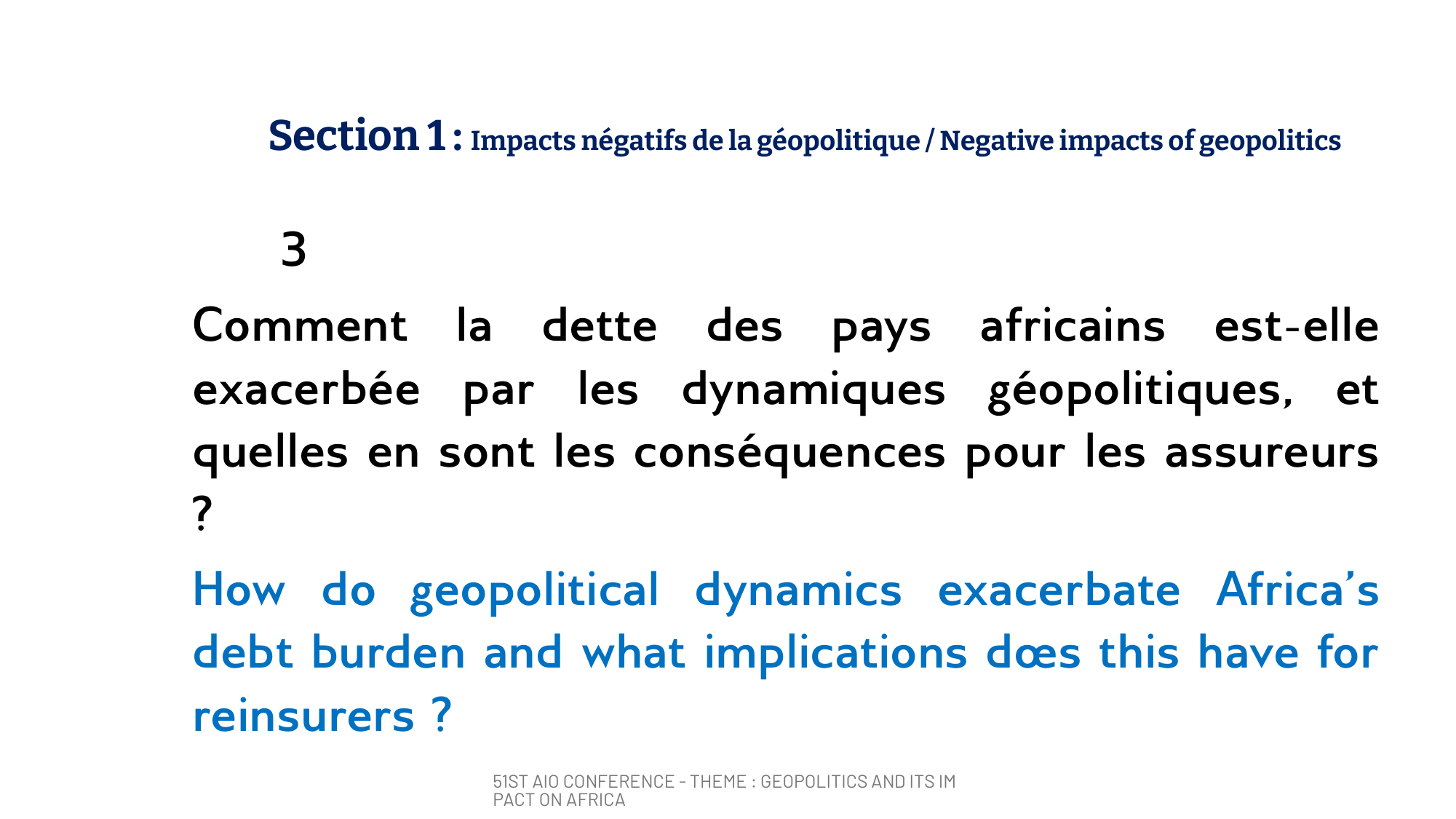

# Section 1 : Impacts négatifs de la géopolitique / Negative impacts of geopolitics
					3
Comment la dette des pays africains est-elle exacerbée par les dynamiques géopolitiques, et quelles en sont les conséquences pour les assureurs ?
How do geopolitical dynamics exacerbate Africa’s debt burden and what implications does this have for reinsurers ?
51ST AIO CONFERENCE - THEME : GEOPOLITICS AND ITS IMPACT ON AFRICA